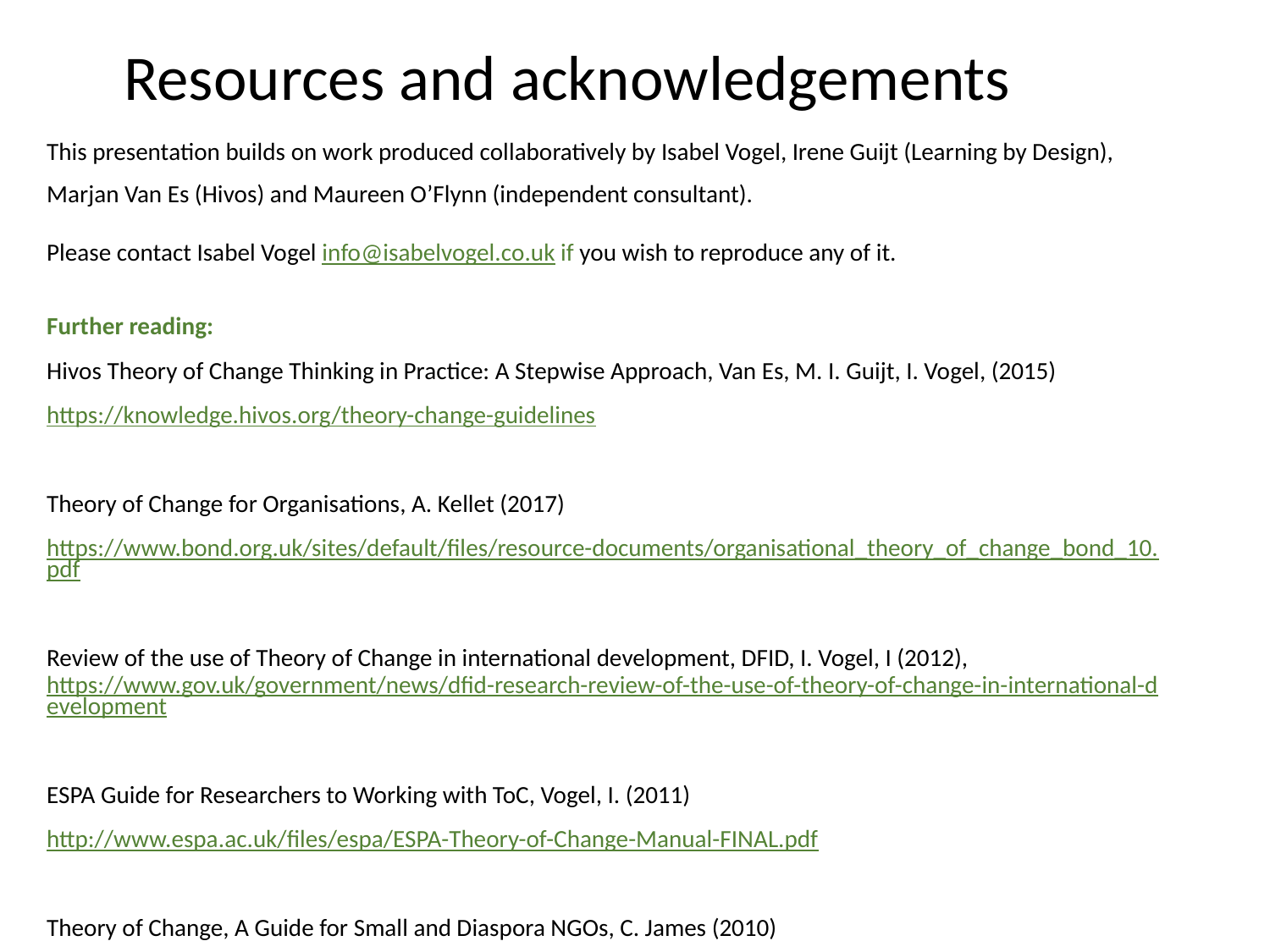

# Resources and acknowledgements
This presentation builds on work produced collaboratively by Isabel Vogel, Irene Guijt (Learning by Design), Marjan Van Es (Hivos) and Maureen O’Flynn (independent consultant).
Please contact Isabel Vogel info@isabelvogel.co.uk if you wish to reproduce any of it.

Further reading:
Hivos Theory of Change Thinking in Practice: A Stepwise Approach, Van Es, M. I. Guijt, I. Vogel, (2015)
https://knowledge.hivos.org/theory-change-guidelines

Theory of Change for Organisations, A. Kellet (2017)
https://www.bond.org.uk/sites/default/files/resource-documents/organisational_theory_of_change_bond_10.pdf

Review of the use of Theory of Change in international development, DFID, I. Vogel, I (2012), https://www.gov.uk/government/news/dfid-research-review-of-the-use-of-theory-of-change-in-international-development

ESPA Guide for Researchers to Working with ToC, Vogel, I. (2011)
http://www.espa.ac.uk/files/espa/ESPA-Theory-of-Change-Manual-FINAL.pdf

Theory of Change, A Guide for Small and Diaspora NGOs, C. James (2010)
https://www.intrac.org/resources/theory-change-guide-small-diaspora-ngos/